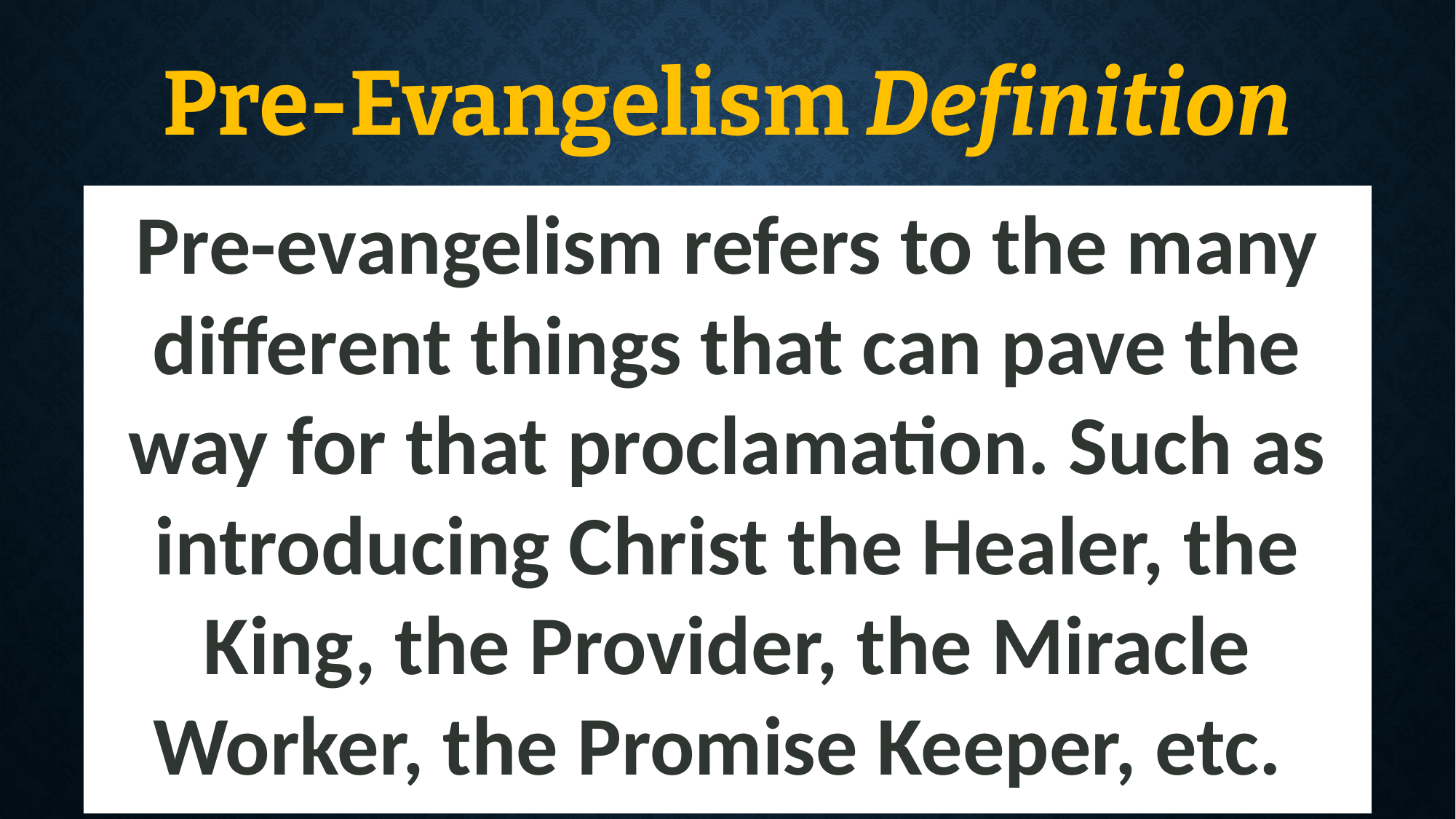

Pre-Evangelism Definition

Pre-evangelism refers to the many different things that can pave the way for that proclamation. Such as introducing Christ the Healer, the King, the Provider, the Miracle Worker, the Promise Keeper, etc.